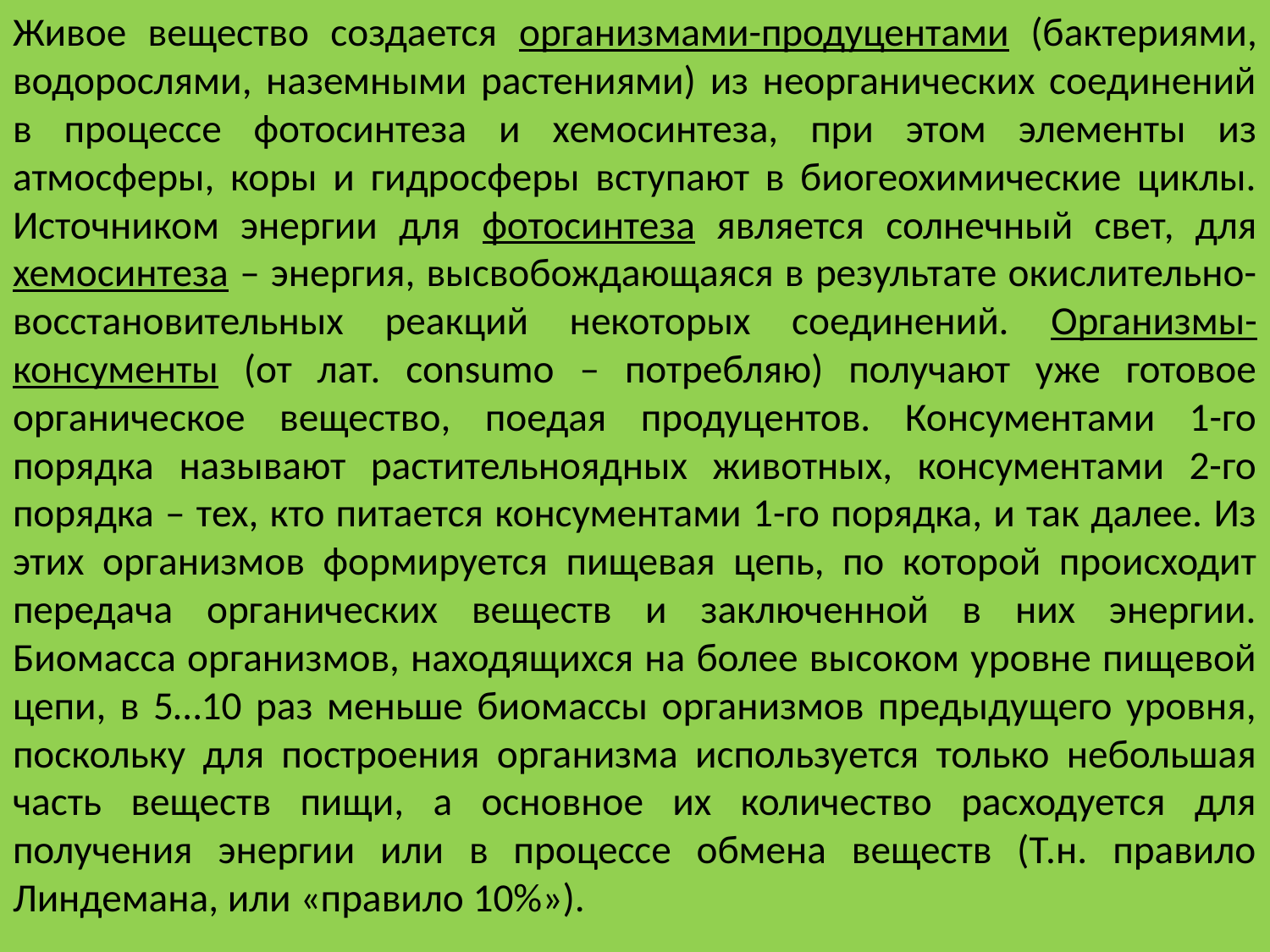

Живое вещество создается организмами-продуцентами (бактериями, водорослями, наземными растениями) из неорганических соединений в процессе фотосинтеза и хемосинтеза, при этом элементы из атмосферы, коры и гидросферы вступают в биогеохимические циклы. Источником энергии для фотосинтеза является солнечный свет, для хемосинтеза – энергия, высвобождающаяся в результате окислительно-восстановительных реакций некоторых соединений. Организмы-консументы (от лат. consumo – потребляю) получают уже готовое органическое вещество, поедая продуцентов. Консументами 1-го порядка называют растительноядных животных, консументами 2-го порядка – тех, кто питается консументами 1-го порядка, и так далее. Из этих организмов формируется пищевая цепь, по которой происходит передача органических веществ и заключенной в них энергии. Биомасса организмов, находящихся на более высоком уровне пищевой цепи, в 5…10 раз меньше биомассы организмов предыдущего уровня, поскольку для построения организма используется только небольшая часть веществ пищи, а основное их количество расходуется для получения энергии или в процессе обмена веществ (Т.н. правило Линдемана, или «правило 10%»).